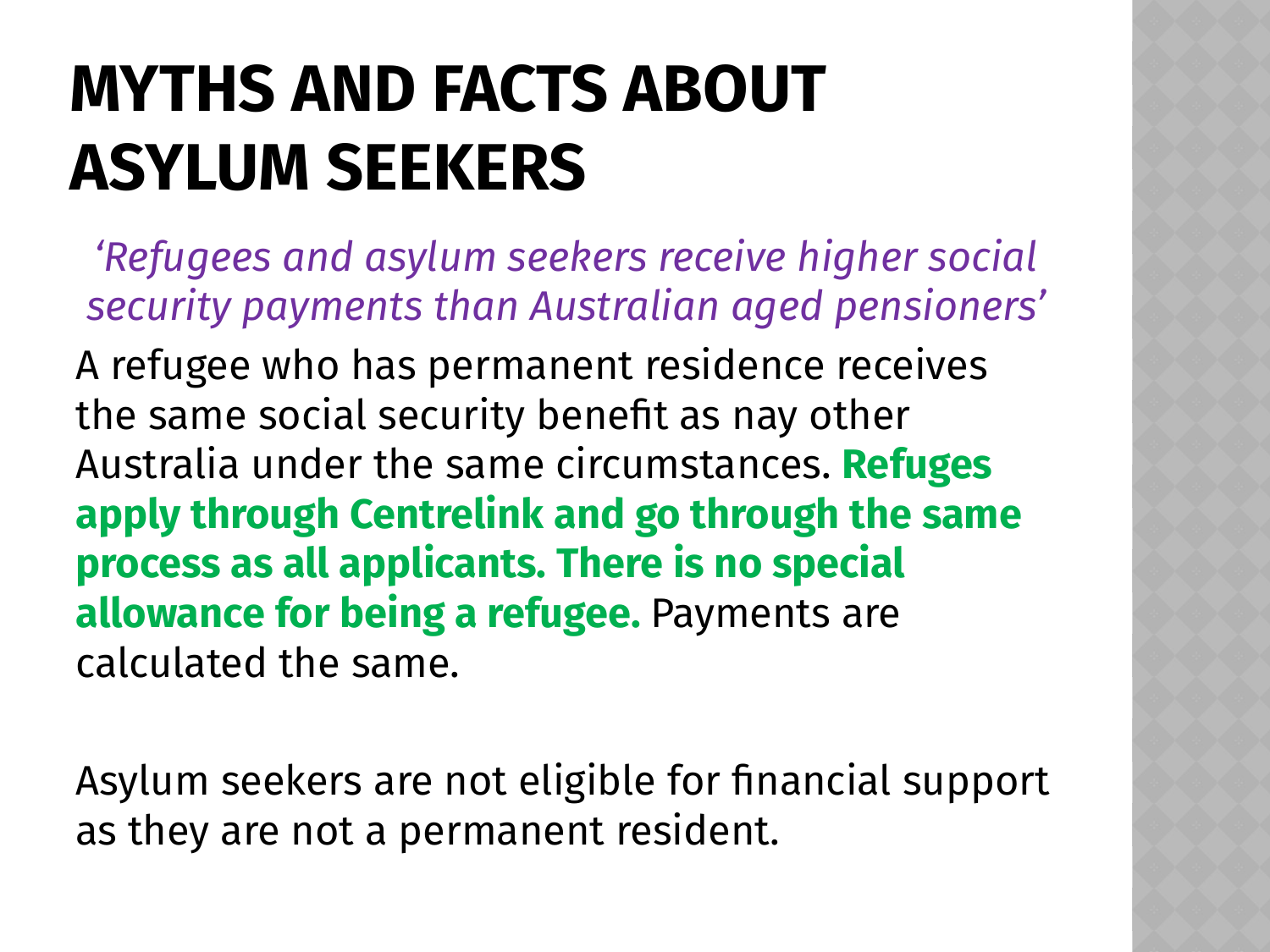

# Myths and facts about asylum seekers
‘Refugees and asylum seekers receive higher social security payments than Australian aged pensioners’
A refugee who has permanent residence receives the same social security benefit as nay other Australia under the same circumstances. Refuges apply through Centrelink and go through the same process as all applicants. There is no special allowance for being a refugee. Payments are calculated the same.

Asylum seekers are not eligible for financial support as they are not a permanent resident.